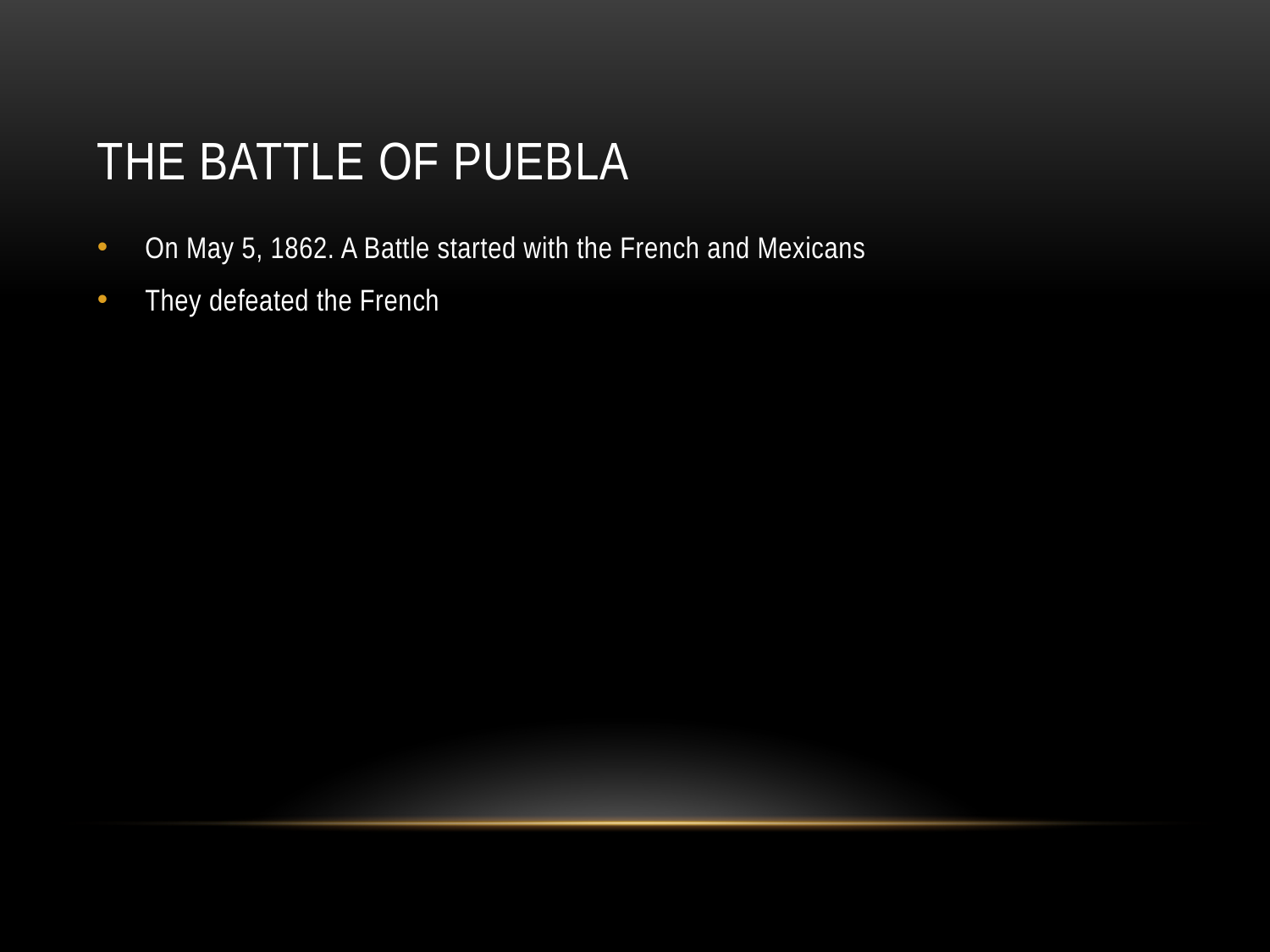

# The Battle of Puebla
On May 5, 1862. A Battle started with the French and Mexicans
They defeated the French